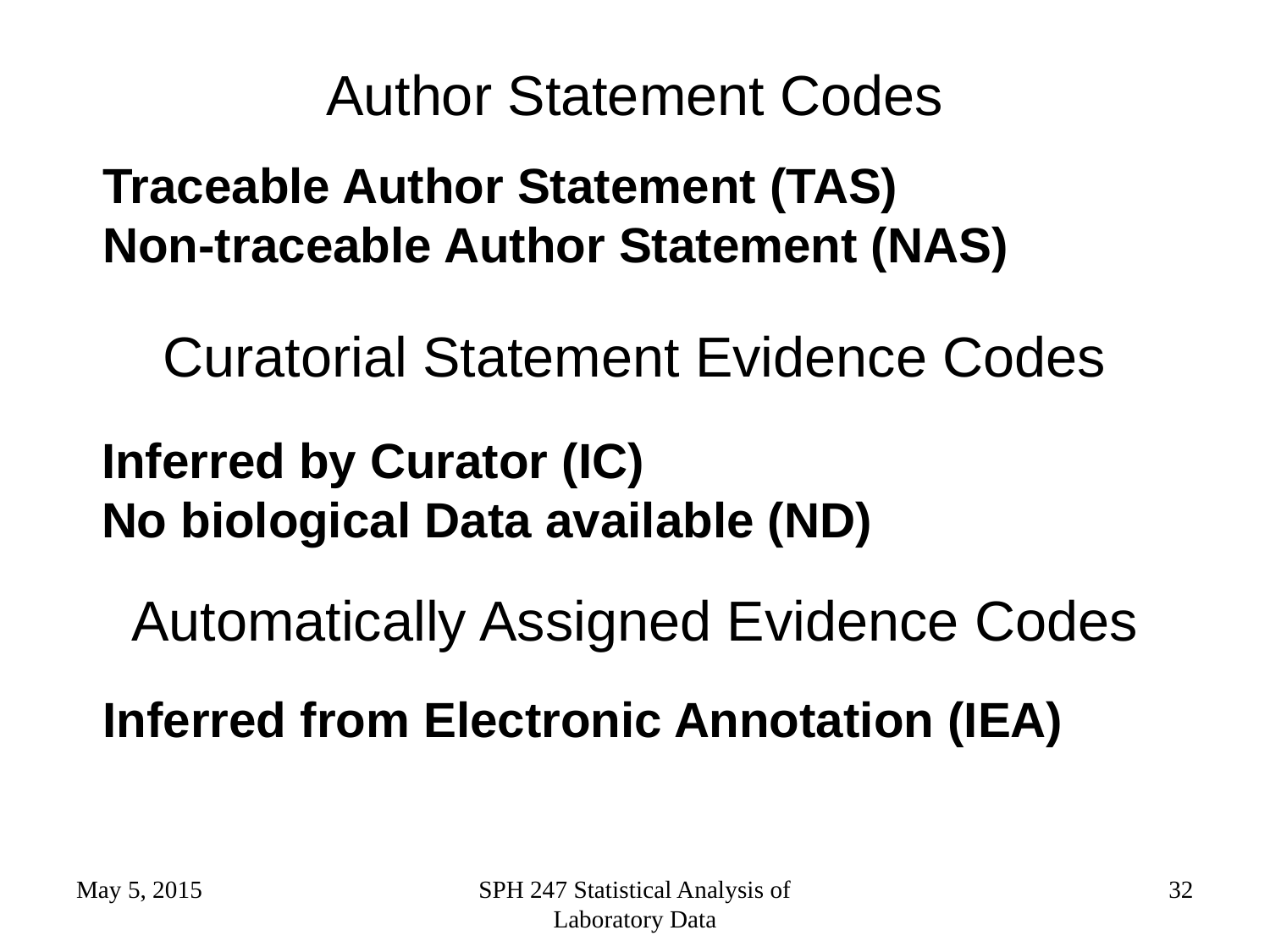

# Author Statement Codes
Traceable Author Statement (TAS)
Non-traceable Author Statement (NAS)
Curatorial Statement Evidence Codes
Inferred by Curator (IC)
No biological Data available (ND)
Automatically Assigned Evidence Codes
Inferred from Electronic Annotation (IEA)
May 5, 2015
SPH 247 Statistical Analysis of Laboratory Data
32